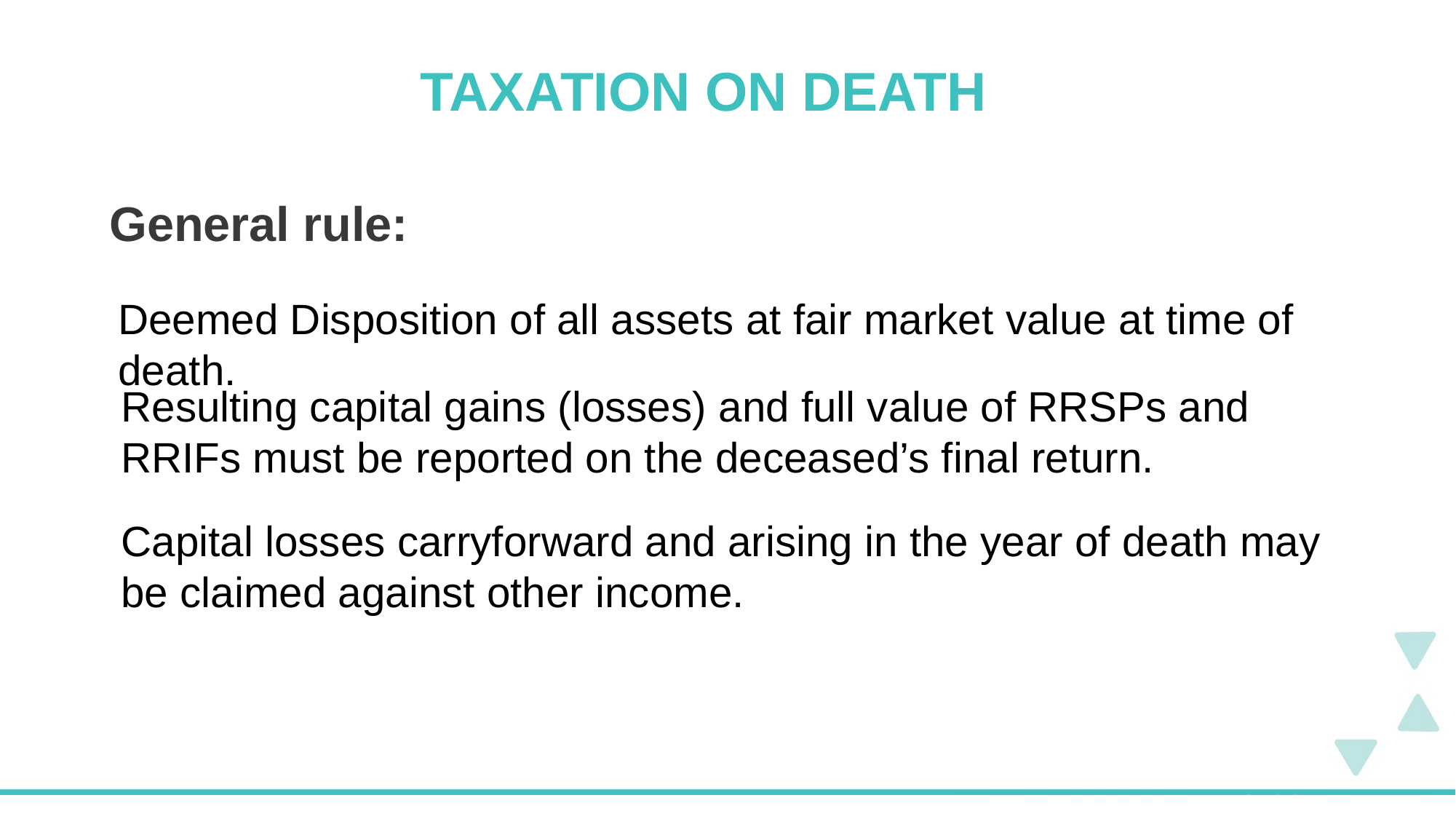

Taxation on death
General rule:
Deemed Disposition of all assets at fair market value at time of death.
Resulting capital gains (losses) and full value of RRSPs and RRIFs must be reported on the deceased’s final return.

Capital losses carryforward and arising in the year of death may be claimed against other income.